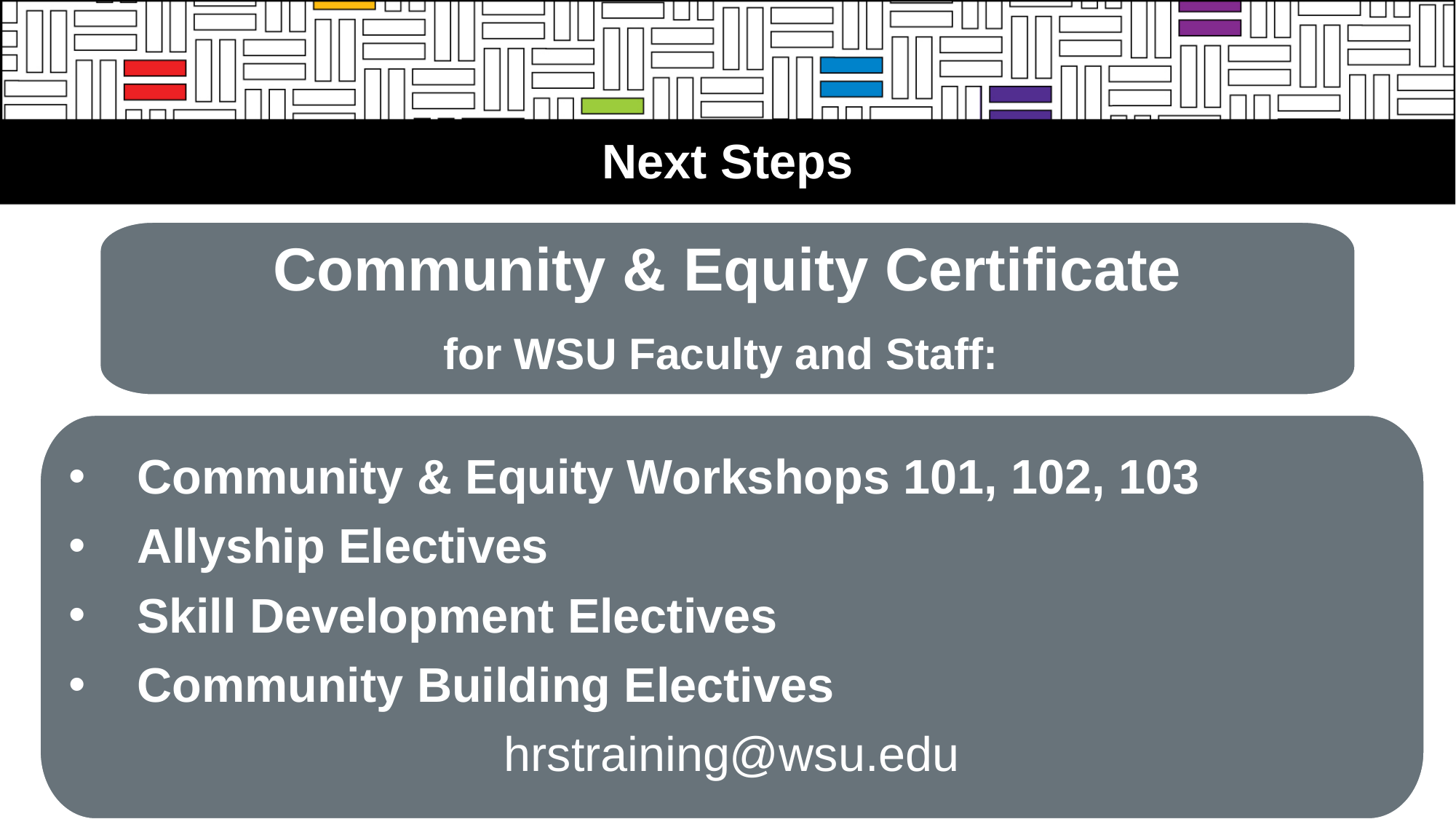

# Next Steps
Community & Equity Certificate
for WSU Faculty and Staff:
Community & Equity Workshops 101, 102, 103
Allyship Electives
Skill Development Electives
Community Building Electives
hrstraining@wsu.edu